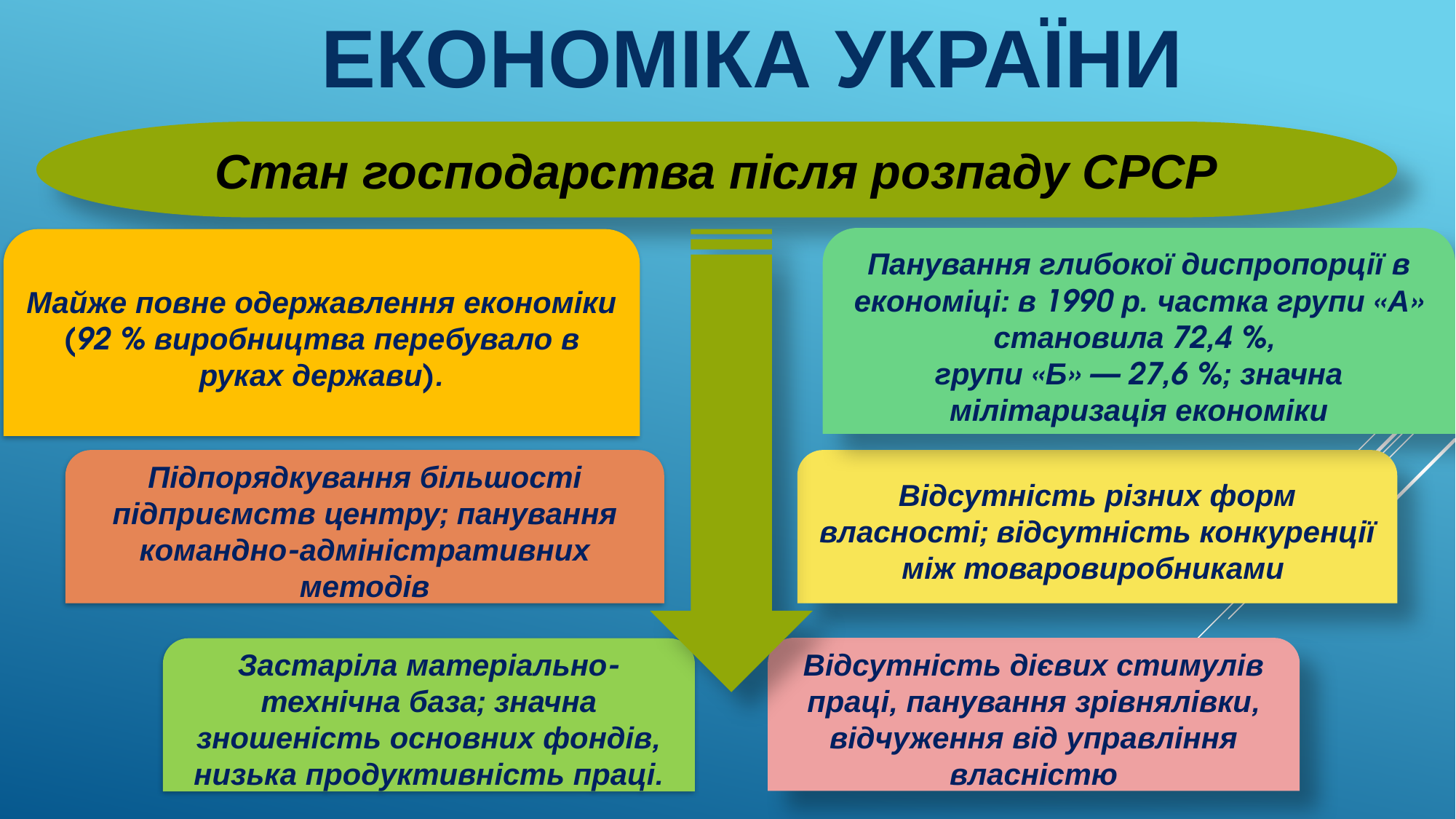

ЕКОНОМІКА УКРАЇНИ
Стан господарства після розпаду СРСР
Панування глибокої диспропорції в економіці: в 1990 р. частка групи «А» становила 72,4 %,
групи «Б» — 27,6 %; значна мілітаризація економіки
Майже повне одержавлення економіки (92 % виробництва перебувало в руках держави).

Підпорядкування більшості підприємств центру; панування командно-адміністративних методів
Відсутність різних форм власності; відсутність конкуренції між товаровиробниками
Відсутність дієвих стимулів праці, панування зрівнялівки, відчуження від управління власністю
Застаріла матеріально-технічна база; значна зношеність основних фондів, низька продуктивність праці.